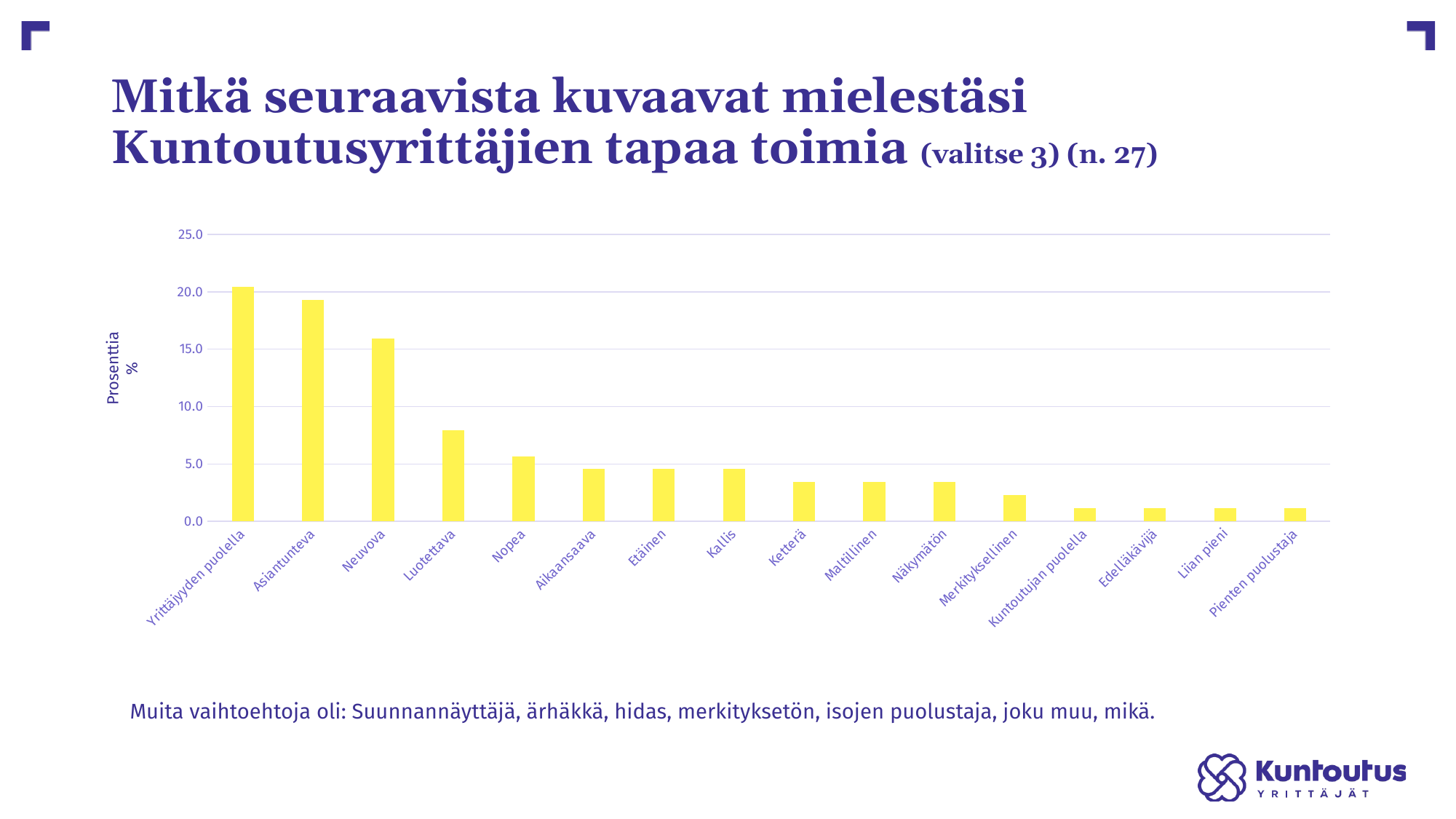

# Mitkä seuraavista kuvaavat mielestäsi Kuntoutusyrittäjien tapaa toimia (valitse 3) (n. 27)

### Chart

| Category |  |
|---|---|
| Yrittäjyyden puolella | 20.454545454545453 |
| Asiantunteva | 19.318181818181817 |
| Neuvova | 15.909090909090908 |
| Luotettava | 7.954545454545454 |
| Nopea | 5.681818181818182 |
| Aikaansaava | 4.545454545454546 |
| Etäinen | 4.545454545454546 |
| Kallis | 4.545454545454546 |
| Ketterä | 3.409090909090909 |
| Maltillinen | 3.409090909090909 |
| Näkymätön | 3.409090909090909 |
| Merkityksellinen | 2.272727272727273 |
| Kuntoutujan puolella | 1.1363636363636365 |
| Edelläkävijä | 1.1363636363636365 |
| Liian pieni | 1.1363636363636365 |
| Pienten puolustaja | 1.1363636363636365 |
Prosenttia %
Muita vaihtoehtoja oli: Suunnannäyttäjä, ärhäkkä, hidas, merkityksetön, isojen puolustaja, joku muu, mikä.